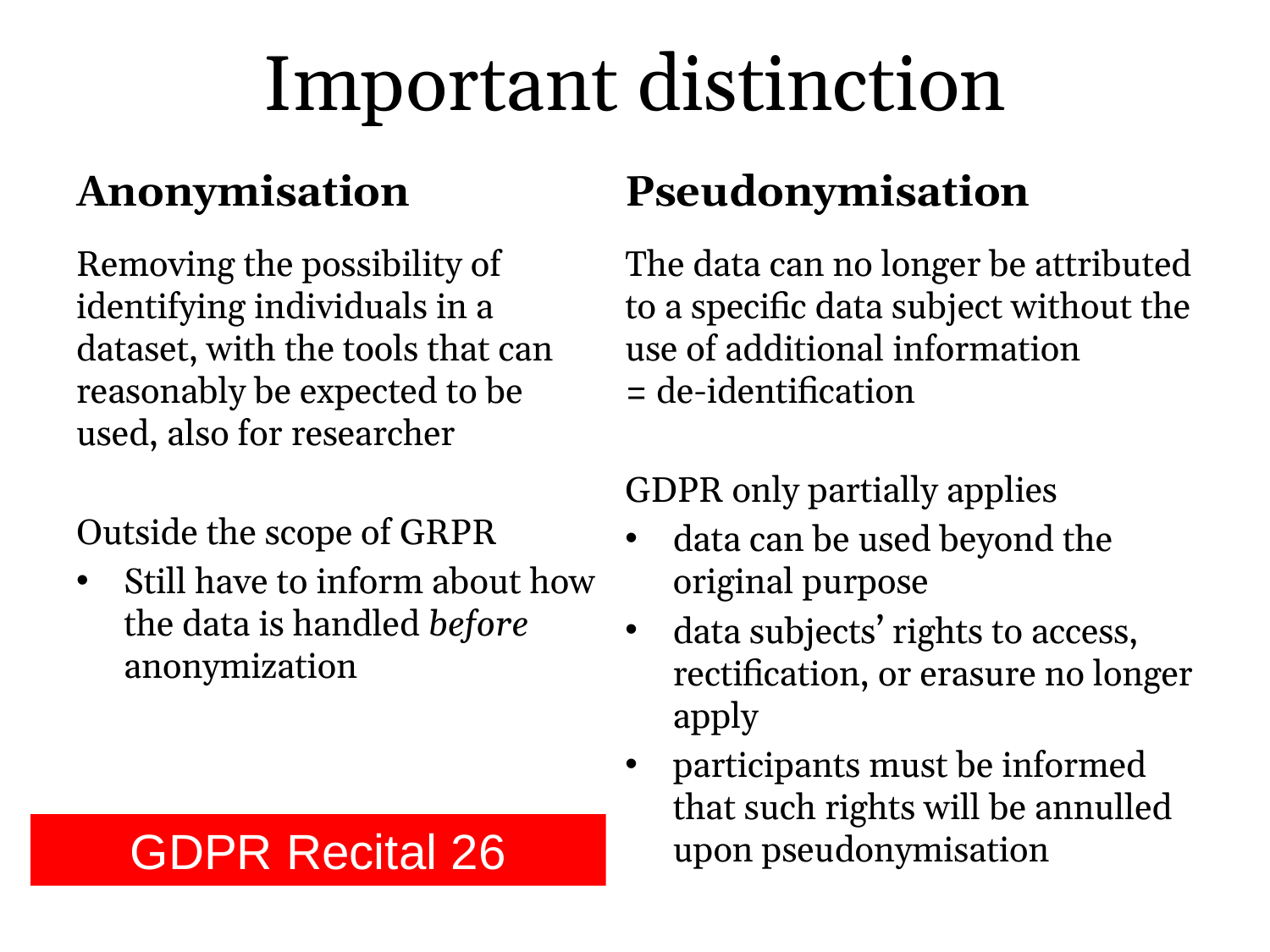

# Important distinction
Anonymisation
Pseudonymisation
Removing the possibility of identifying individuals in a dataset, with the tools that can reasonably be expected to be used, also for researcher

Outside the scope of GRPR
Still have to inform about how the data is handled before anonymization
The data can no longer be attributed to a specific data subject without the use of additional information
= de-identification

GDPR only partially applies
data can be used beyond the original purpose
data subjects’ rights to access, rectification, or erasure no longer apply
participants must be informed that such rights will be annulled upon pseudonymisation
GDPR Recital 26